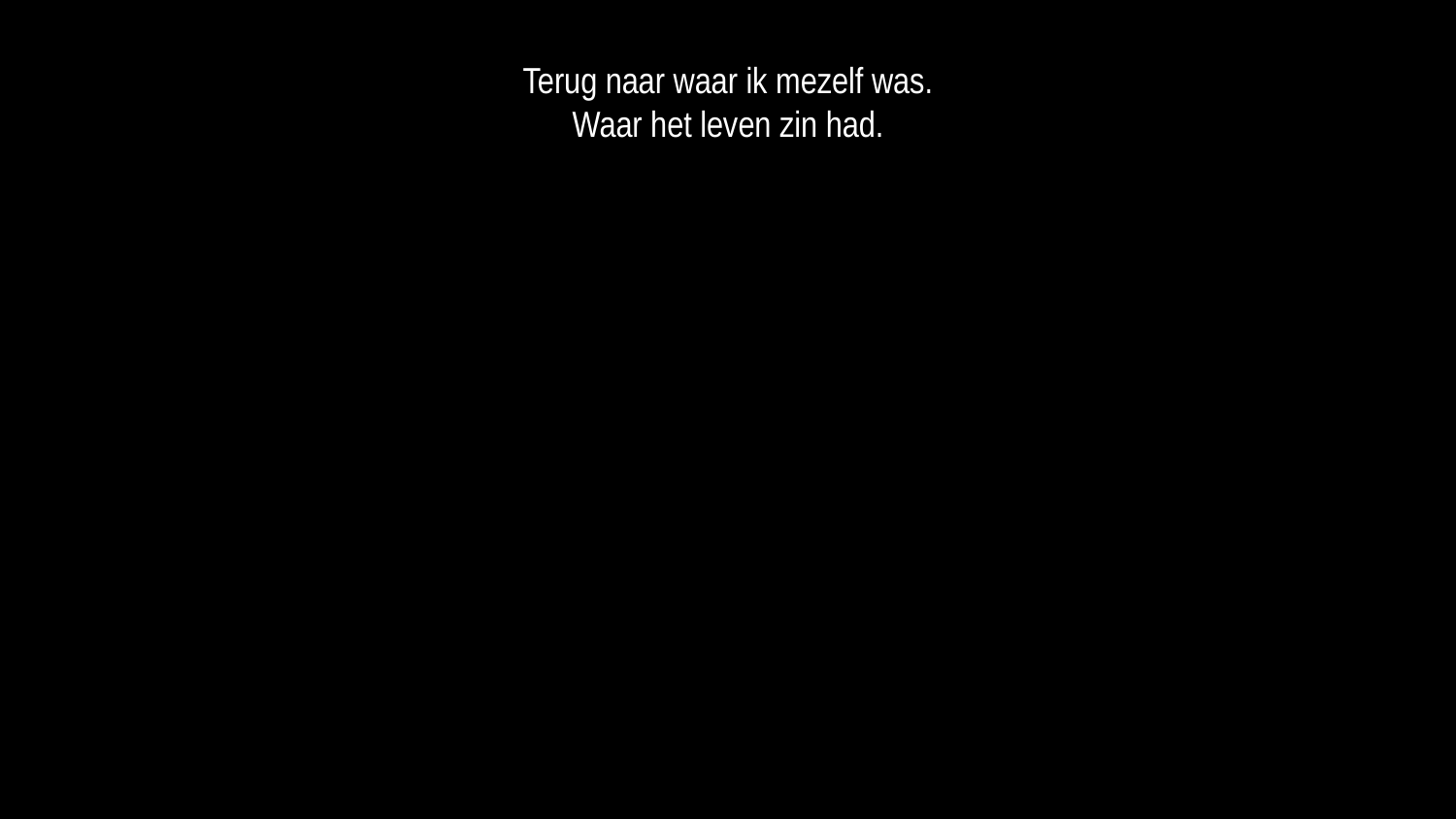

Terug naar waar ik mezelf was.
Waar het leven zin had.